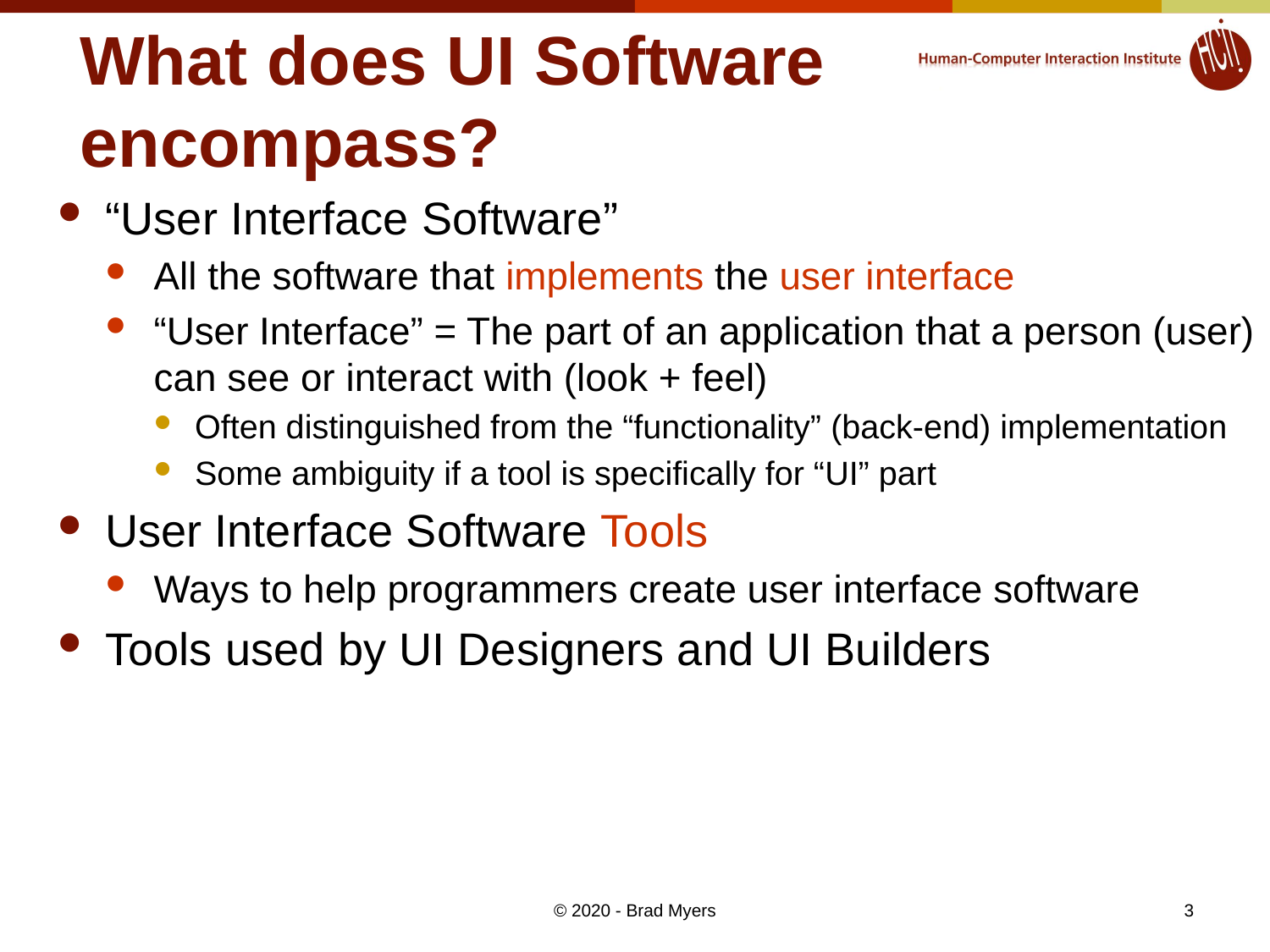

# What does UI Software encompass?
“User Interface Software”
All the software that implements the user interface
“User Interface” = The part of an application that a person (user) can see or interact with (look + feel)
Often distinguished from the “functionality” (back-end) implementation
Some ambiguity if a tool is specifically for “UI” part
User Interface Software Tools
Ways to help programmers create user interface software
Tools used by UI Designers and UI Builders
© 2020 - Brad Myers
3